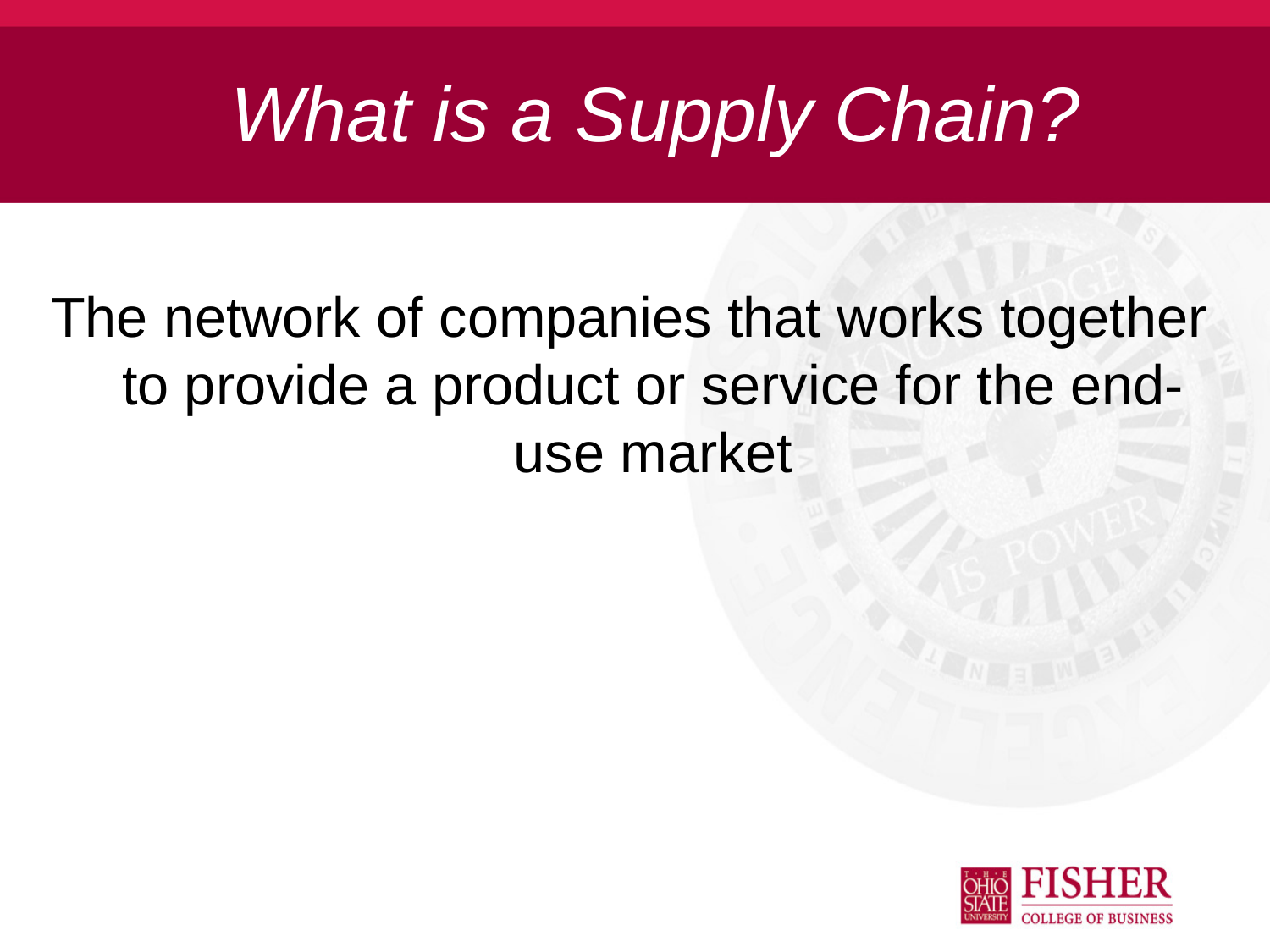

What is a Supply Chain?
The network of companies that works together to provide a product or service for the end-use market

2